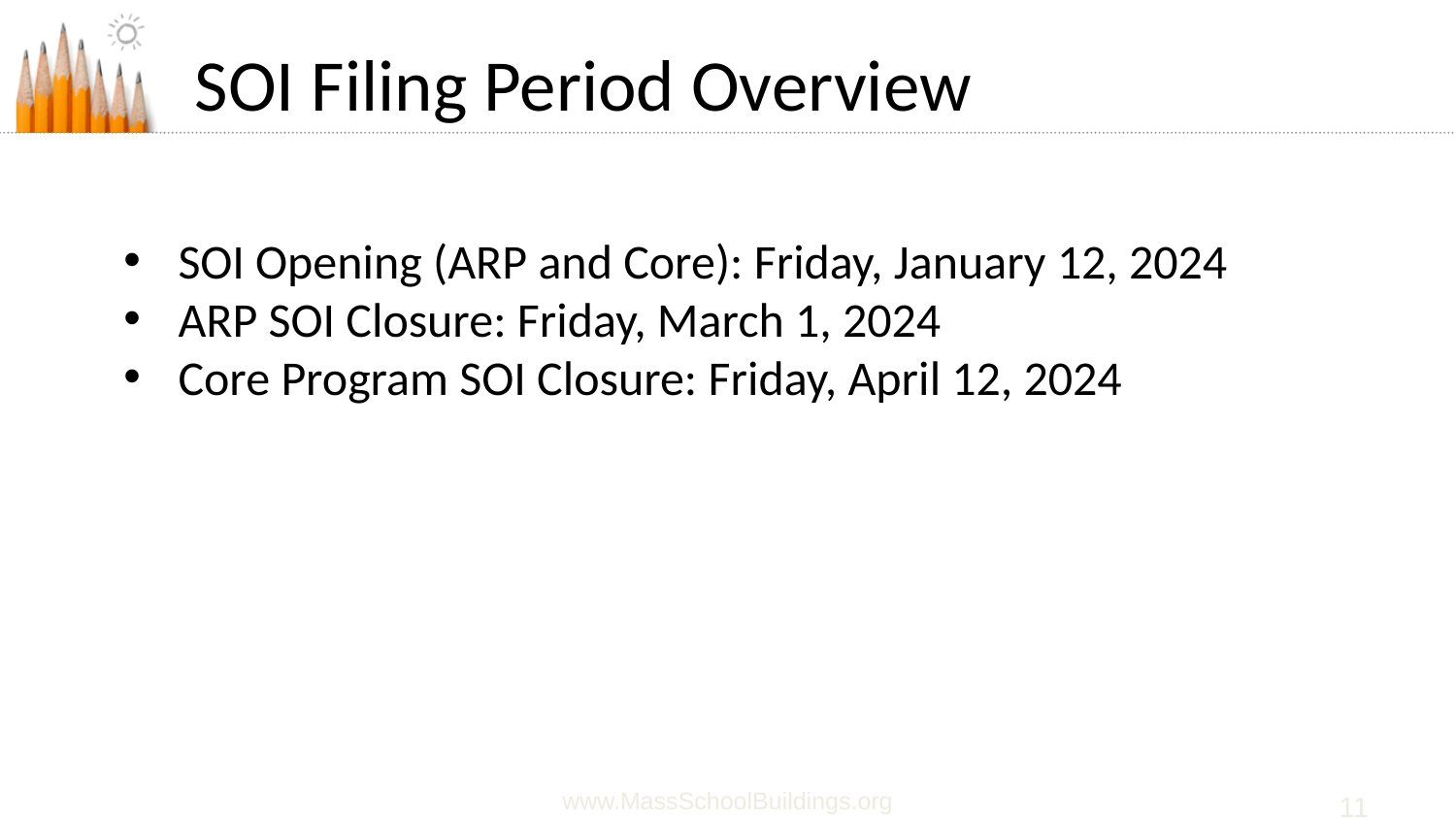

# SOI Filing Period Overview

SOI Opening (ARP and Core): Friday, January 12, 2024
ARP SOI Closure: Friday, March 1, 2024
Core Program SOI Closure: Friday, April 12, 2024
www.MassSchoolBuildings.org
11